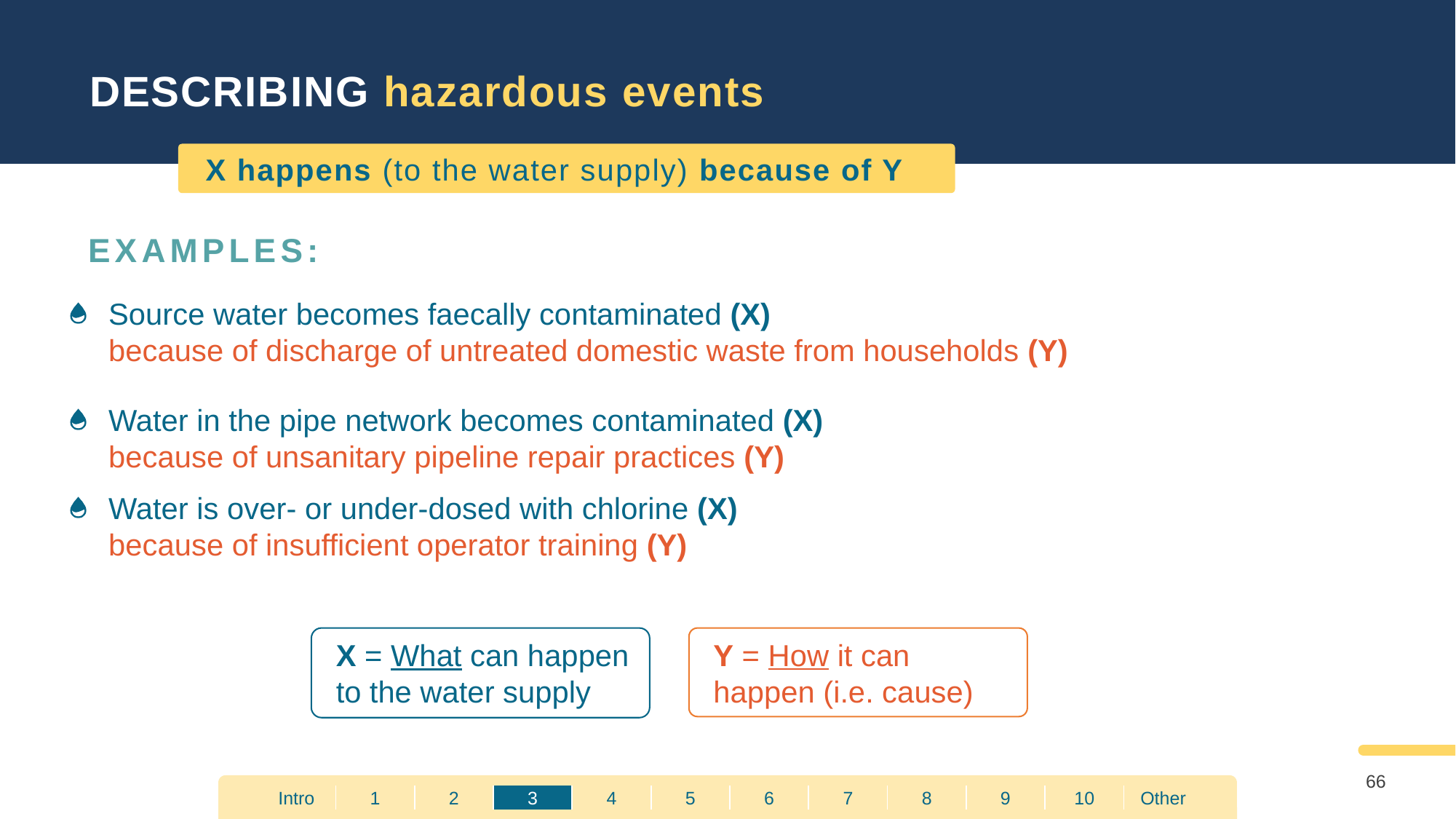

DESCRIBING hazardous events
X happens (to the water supply) because of Y
EXAMPLES:
Source water becomes faecally contaminated (X)
because of discharge of untreated domestic waste from households (Y)
Water in the pipe network becomes contaminated (X)
because of unsanitary pipeline repair practices (Y)
Water is over- or under-dosed with chlorine (X)
because of insufficient operator training (Y)
X = What can happen to the water supply
Y = How it can happen (i.e. cause)